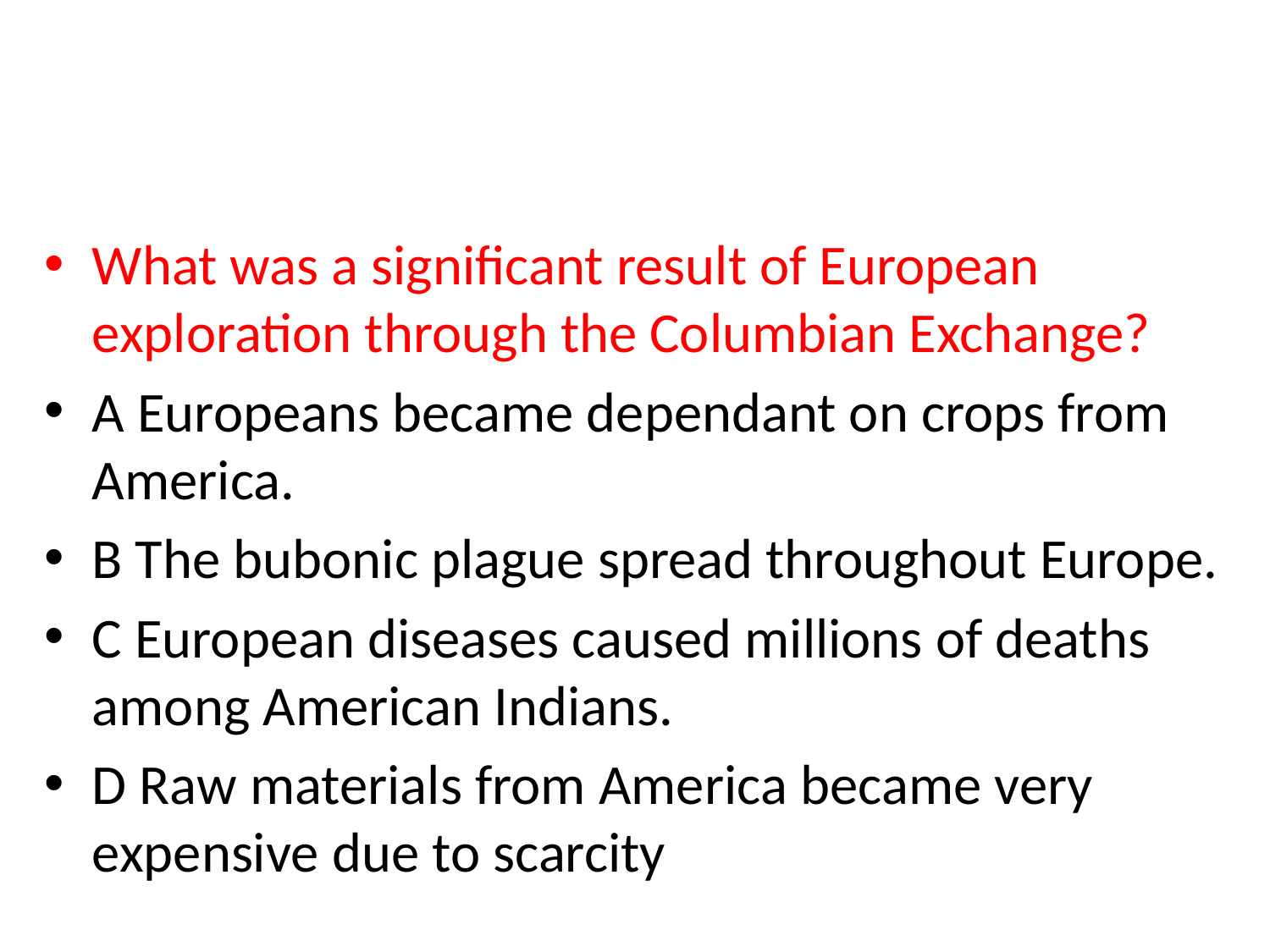

#
What was a significant result of European exploration through the Columbian Exchange?
A Europeans became dependant on crops from America.
B The bubonic plague spread throughout Europe.
C European diseases caused millions of deaths among American Indians.
D Raw materials from America became very expensive due to scarcity